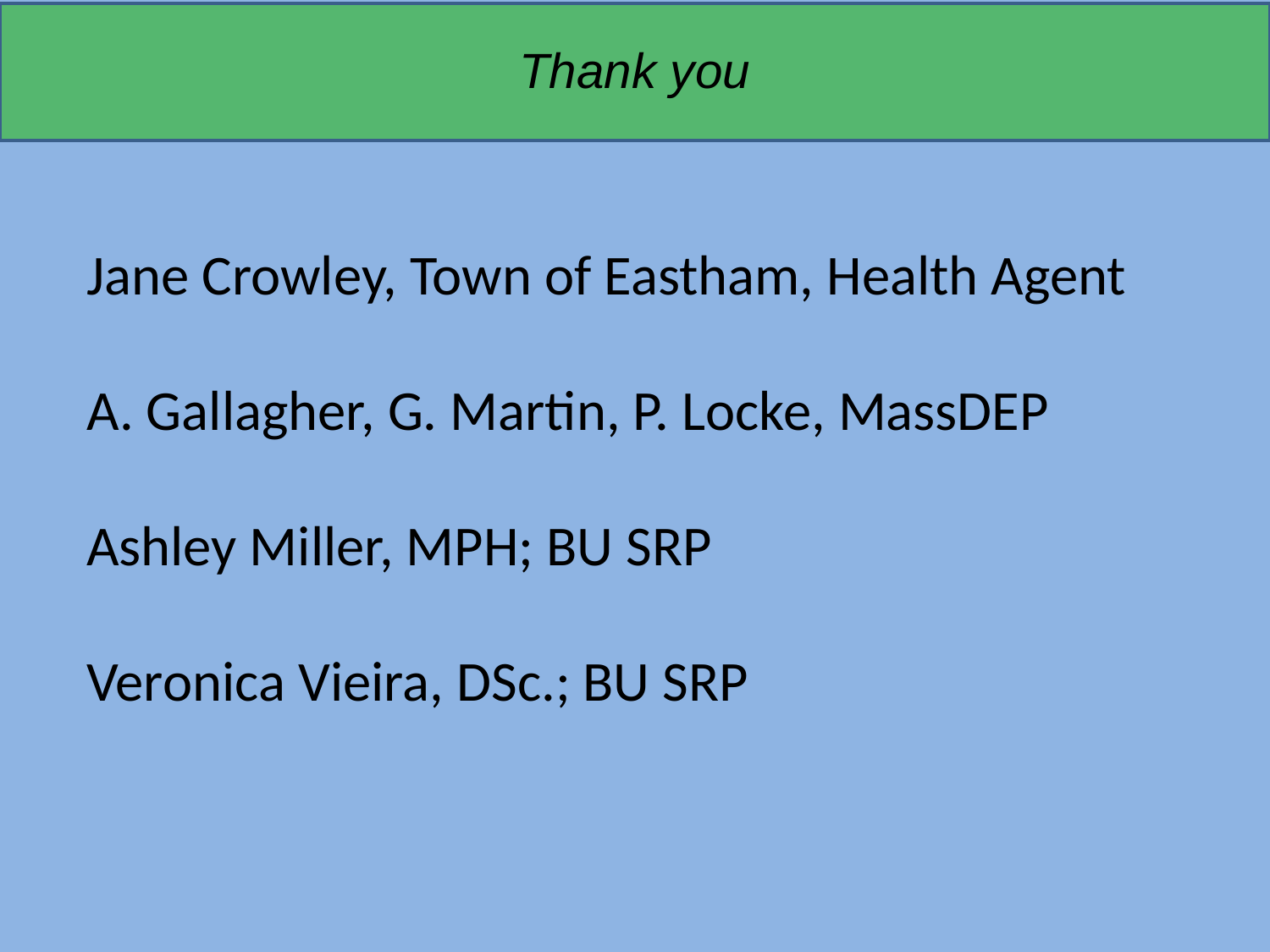

Thank you
Jane Crowley, Town of Eastham, Health Agent

A. Gallagher, G. Martin, P. Locke, MassDEP

Ashley Miller, MPH; BU SRP

Veronica Vieira, DSc.; BU SRP